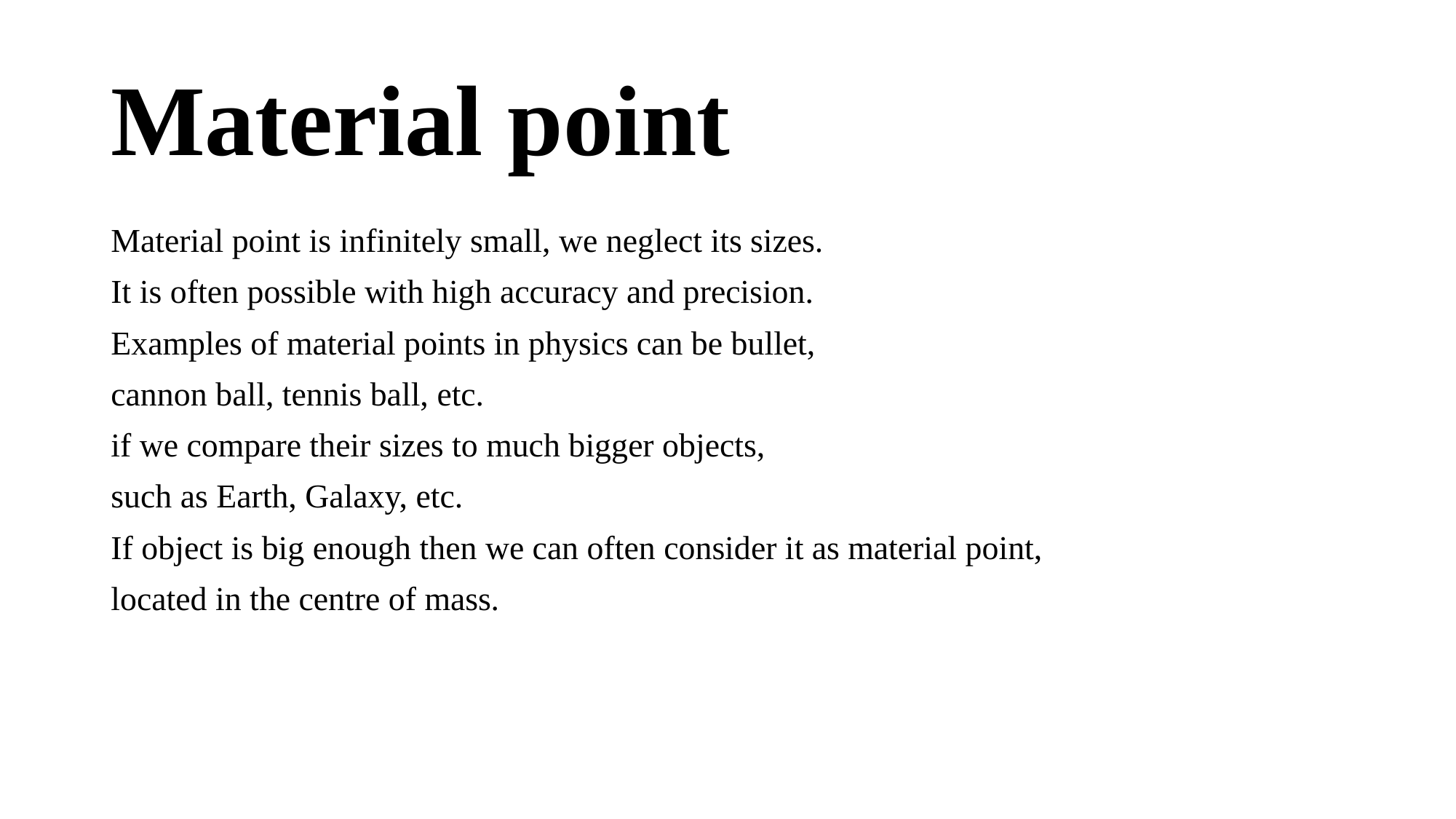

# Material point
Material point is infinitely small, we neglect its sizes.
It is often possible with high accuracy and precision.
Examples of material points in physics can be bullet,
cannon ball, tennis ball, etc.
if we compare their sizes to much bigger objects,
such as Earth, Galaxy, etc.
If object is big enough then we can often consider it as material point,
located in the centre of mass.